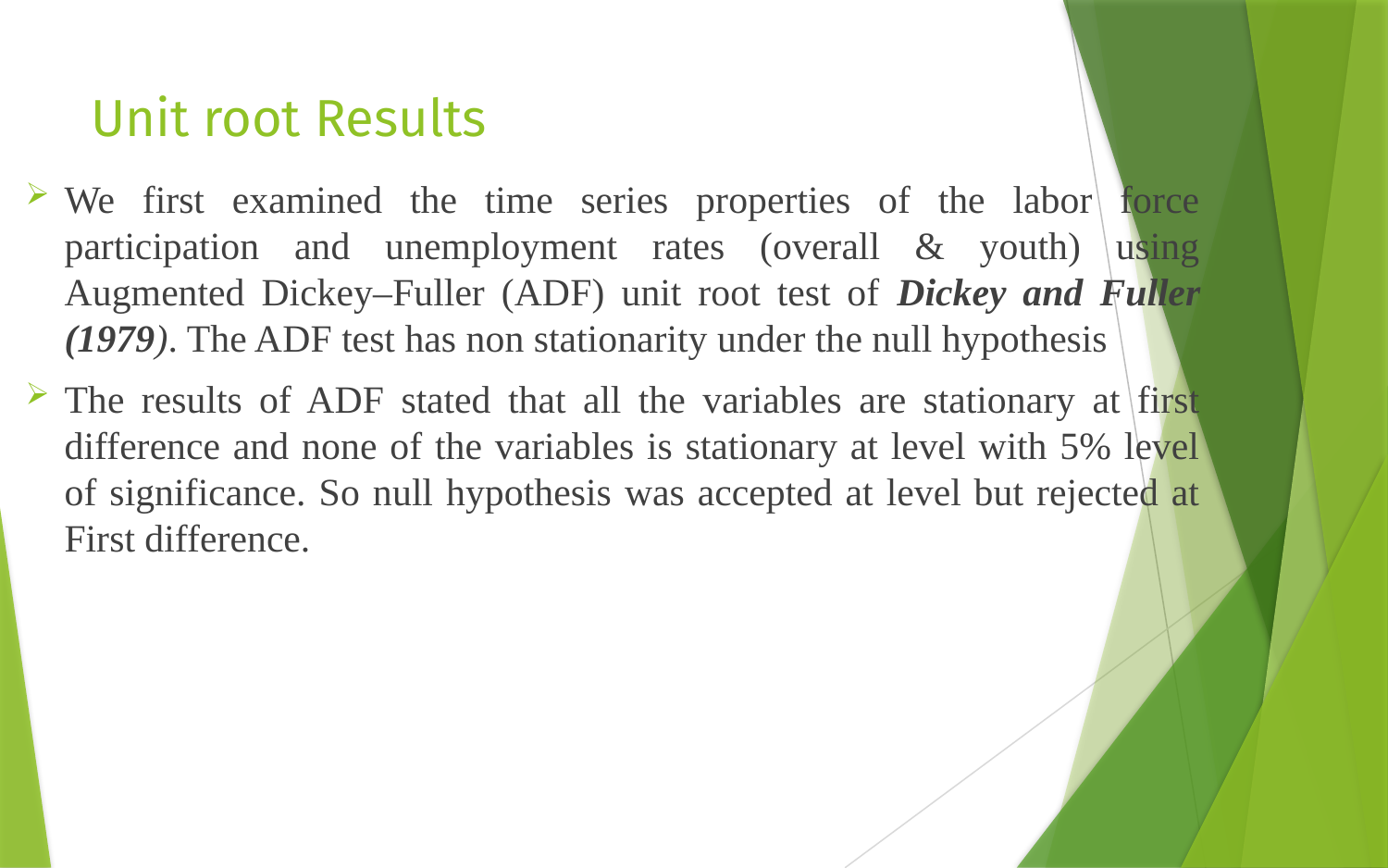

# Unit root Results
We first examined the time series properties of the labor force participation and unemployment rates (overall & youth) using Augmented Dickey–Fuller (ADF) unit root test of Dickey and Fuller (1979). The ADF test has non stationarity under the null hypothesis
The results of ADF stated that all the variables are stationary at first difference and none of the variables is stationary at level with 5% level of significance. So null hypothesis was accepted at level but rejected at First difference.